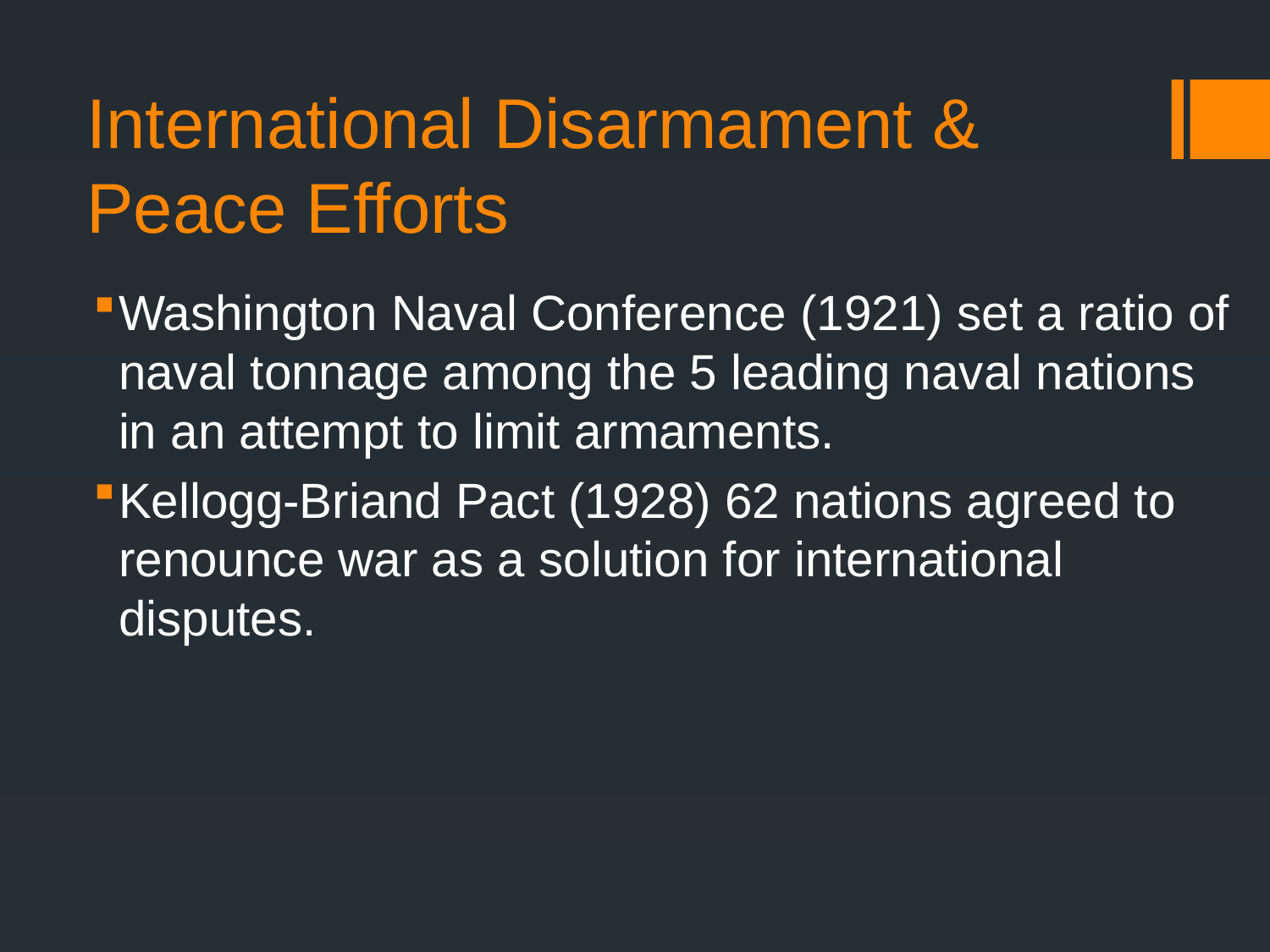

# International Disarmament & Peace Efforts
Washington Naval Conference (1921) set a ratio of naval tonnage among the 5 leading naval nations in an attempt to limit armaments.
Kellogg-Briand Pact (1928) 62 nations agreed to renounce war as a solution for international disputes.